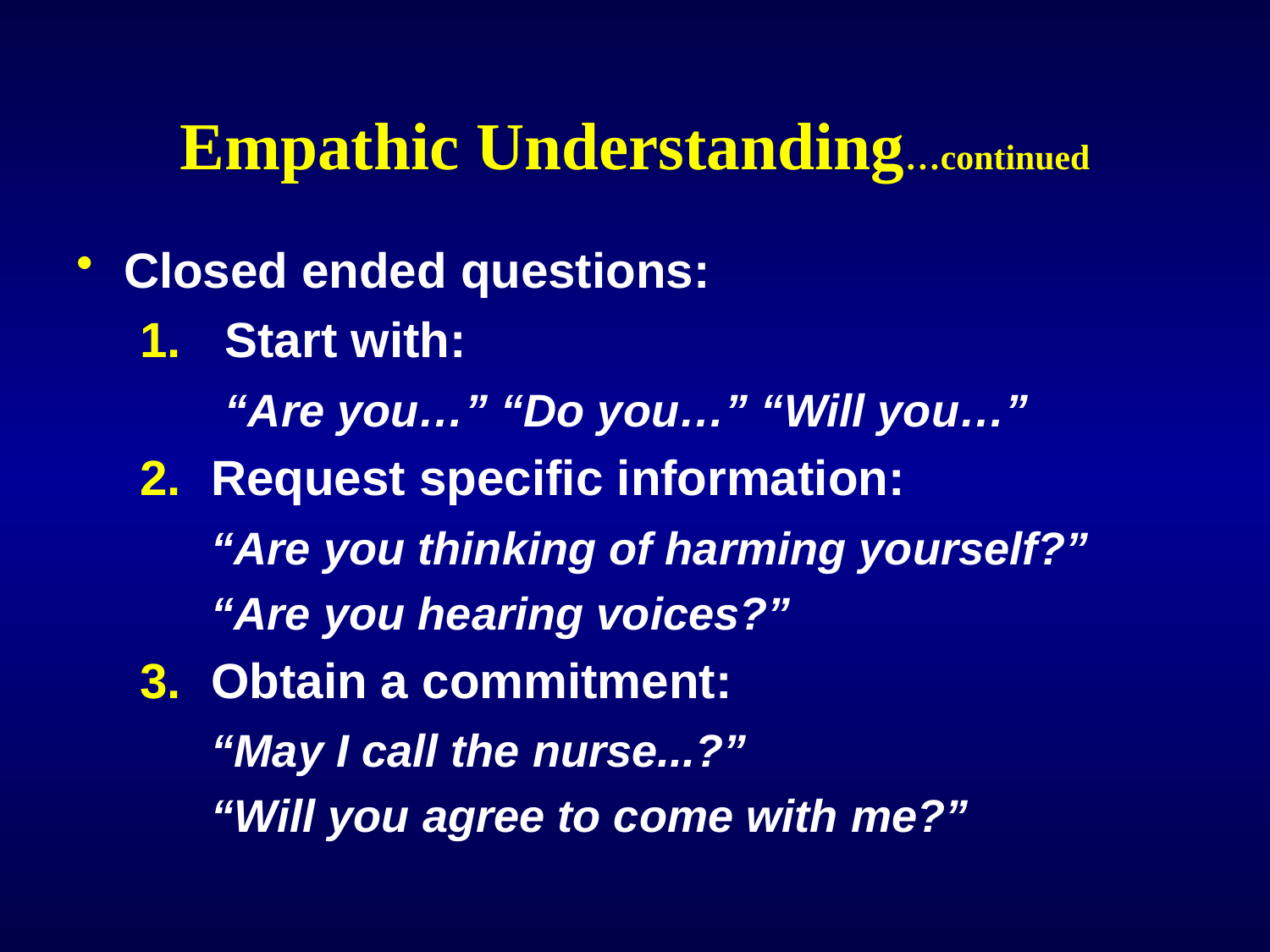

# Empathic Understanding…continued
Closed ended questions:
 Start with:
	 “Are you…” “Do you…” “Will you…”
Request specific information:
	“Are you thinking of harming yourself?”
	“Are you hearing voices?”
Obtain a commitment:
	“May I call the nurse...?”
	“Will you agree to come with me?”